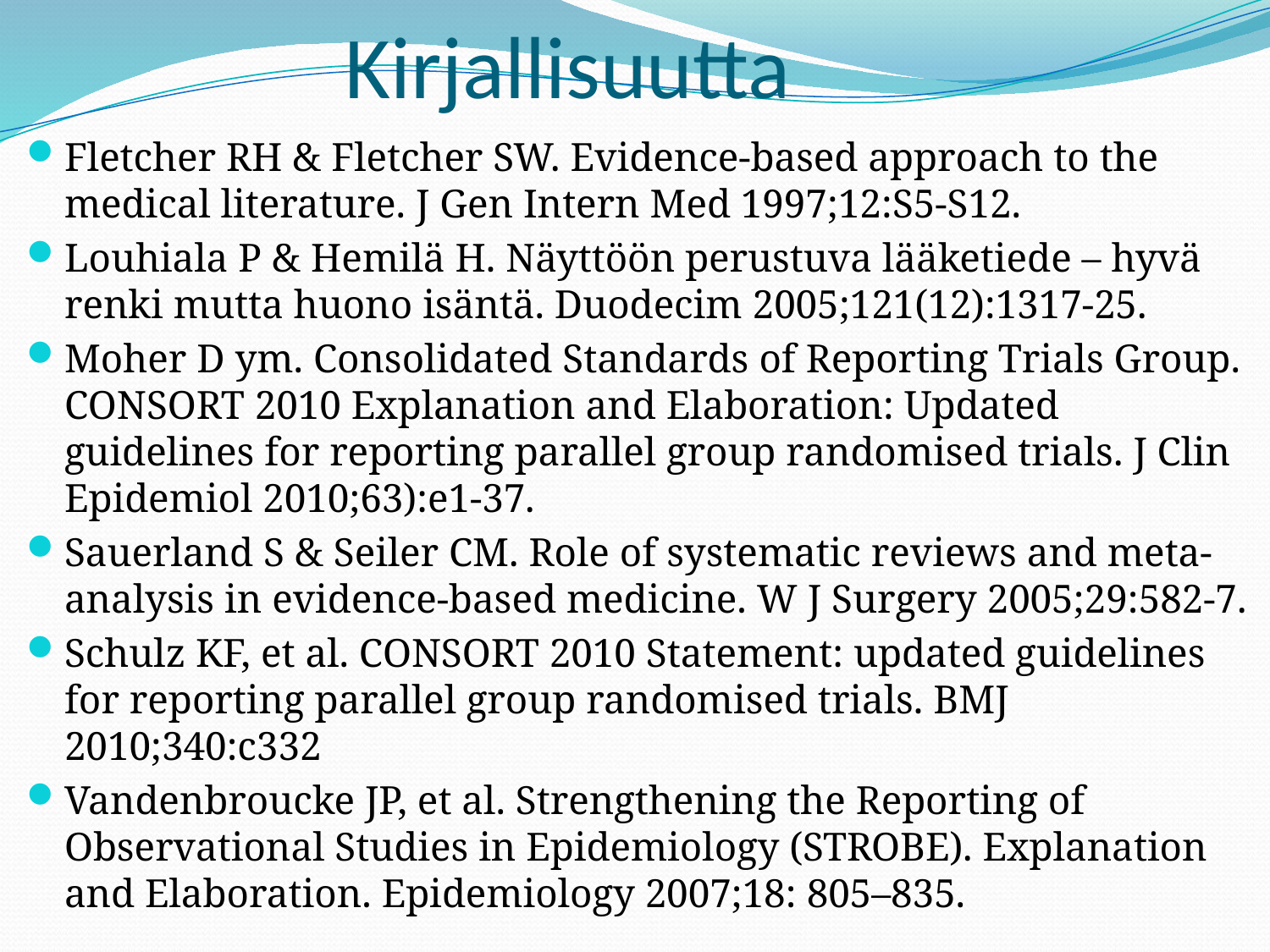

Kirjallisuutta
Fletcher RH & Fletcher SW. Evidence-based approach to the medical literature. J Gen Intern Med 1997;12:S5-S12.
Louhiala P & Hemilä H. Näyttöön perustuva lääketiede – hyvä renki mutta huono isäntä. Duodecim 2005;121(12):1317-25.
Moher D ym. Consolidated Standards of Reporting Trials Group. CONSORT 2010 Explanation and Elaboration: Updated guidelines for reporting parallel group randomised trials. J Clin Epidemiol 2010;63):e1-37.
Sauerland S & Seiler CM. Role of systematic reviews and meta-analysis in evidence-based medicine. W J Surgery 2005;29:582-7.
Schulz KF, et al. CONSORT 2010 Statement: updated guidelines for reporting parallel group randomised trials. BMJ 2010;340:c332
Vandenbroucke JP, et al. Strengthening the Reporting of Observational Studies in Epidemiology (STROBE). Explanation and Elaboration. Epidemiology 2007;18: 805–835.